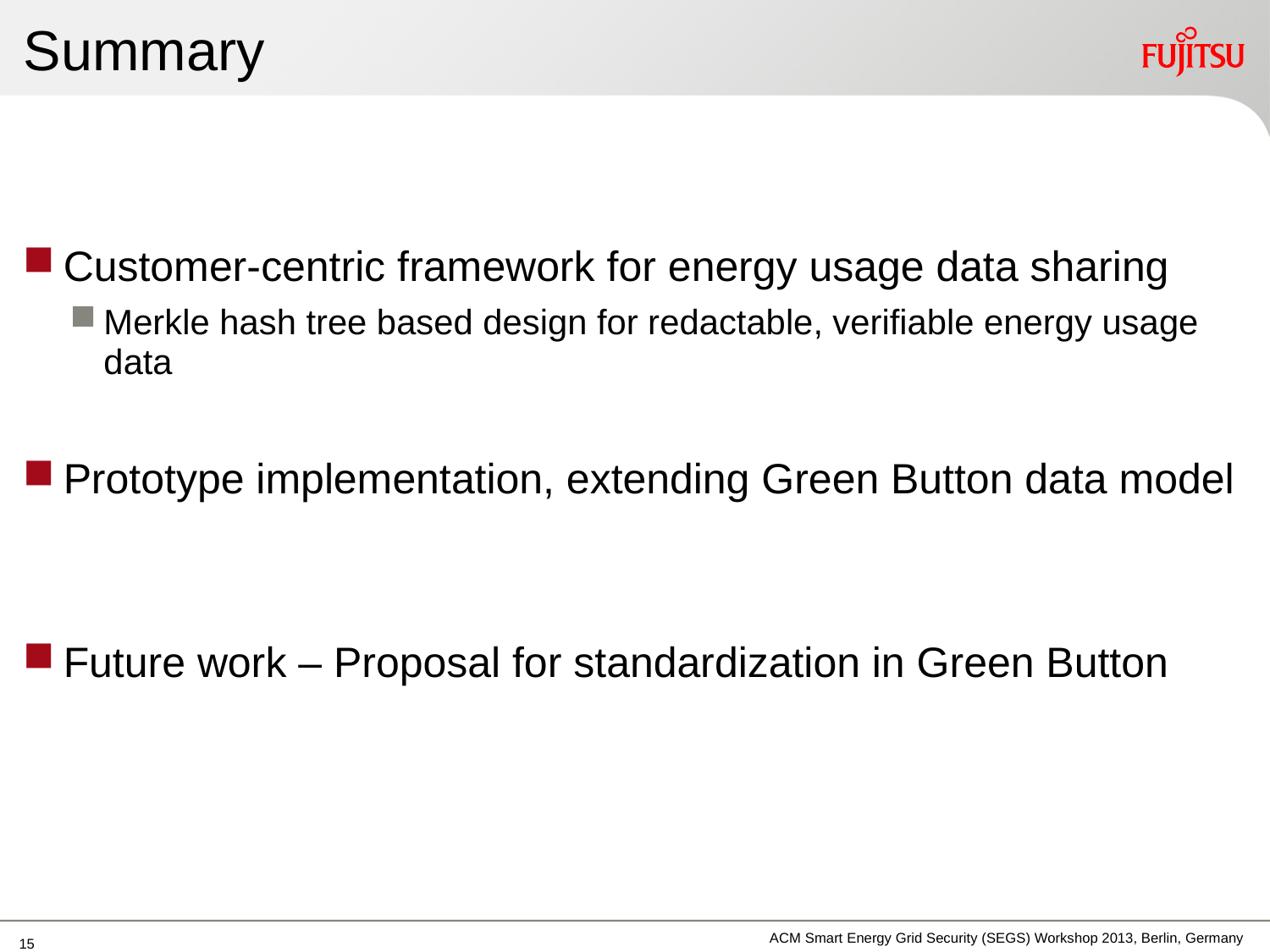

# Summary

Customer-centric framework for energy usage data sharing
Merkle hash tree based design for redactable, verifiable energy usage data

Prototype implementation, extending Green Button data model

Future work – Proposal for standardization in Green Button

ACM Smart Energy Grid Security (SEGS) Workshop 2013, Berlin, Germany
15